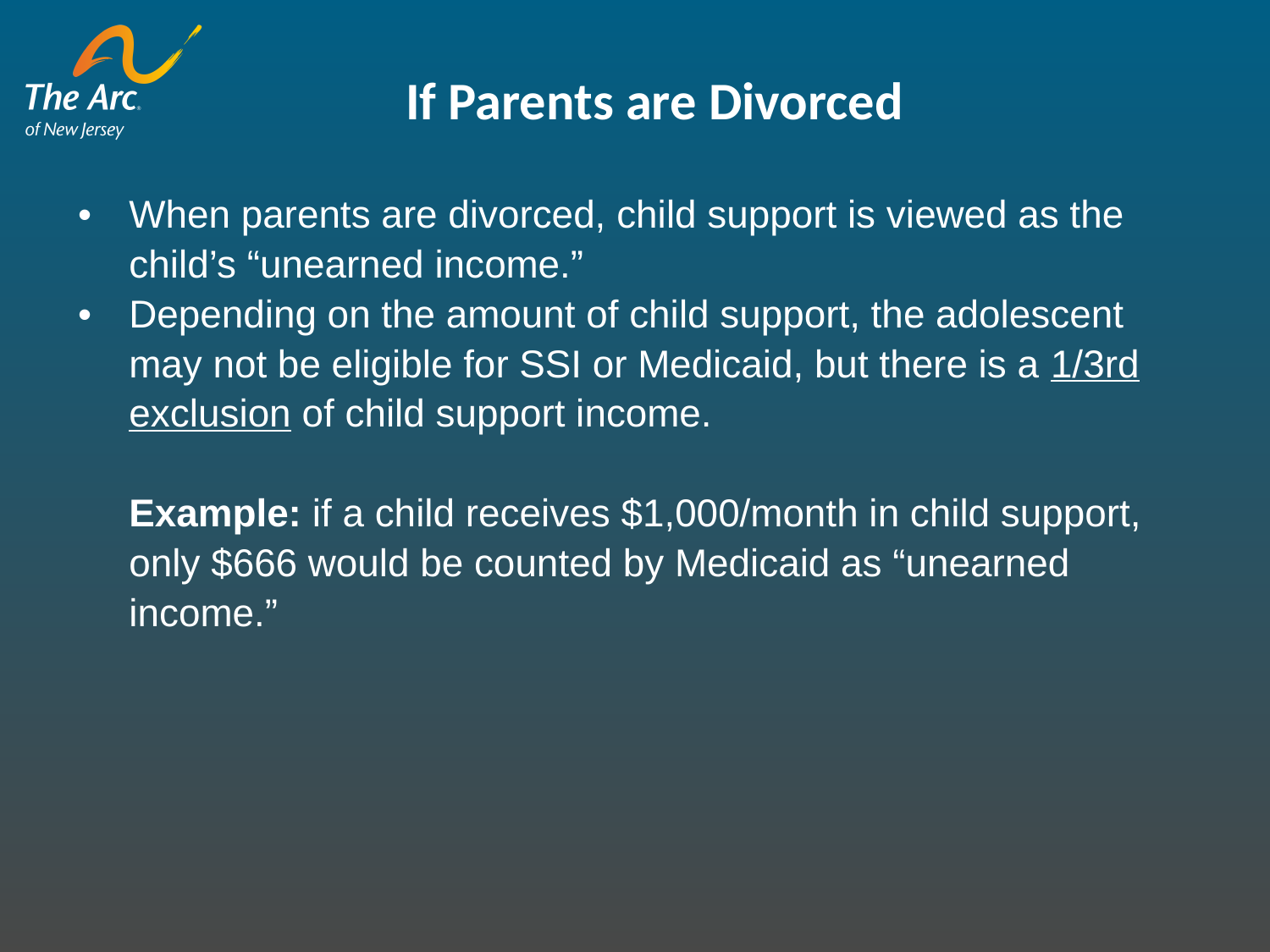

If Parents are Divorced
When parents are divorced, child support is viewed as the child’s “unearned income.”
Depending on the amount of child support, the adolescent may not be eligible for SSI or Medicaid, but there is a 1/3rd exclusion of child support income.

Example: if a child receives $1,000/month in child support, only $666 would be counted by Medicaid as “unearned income.”